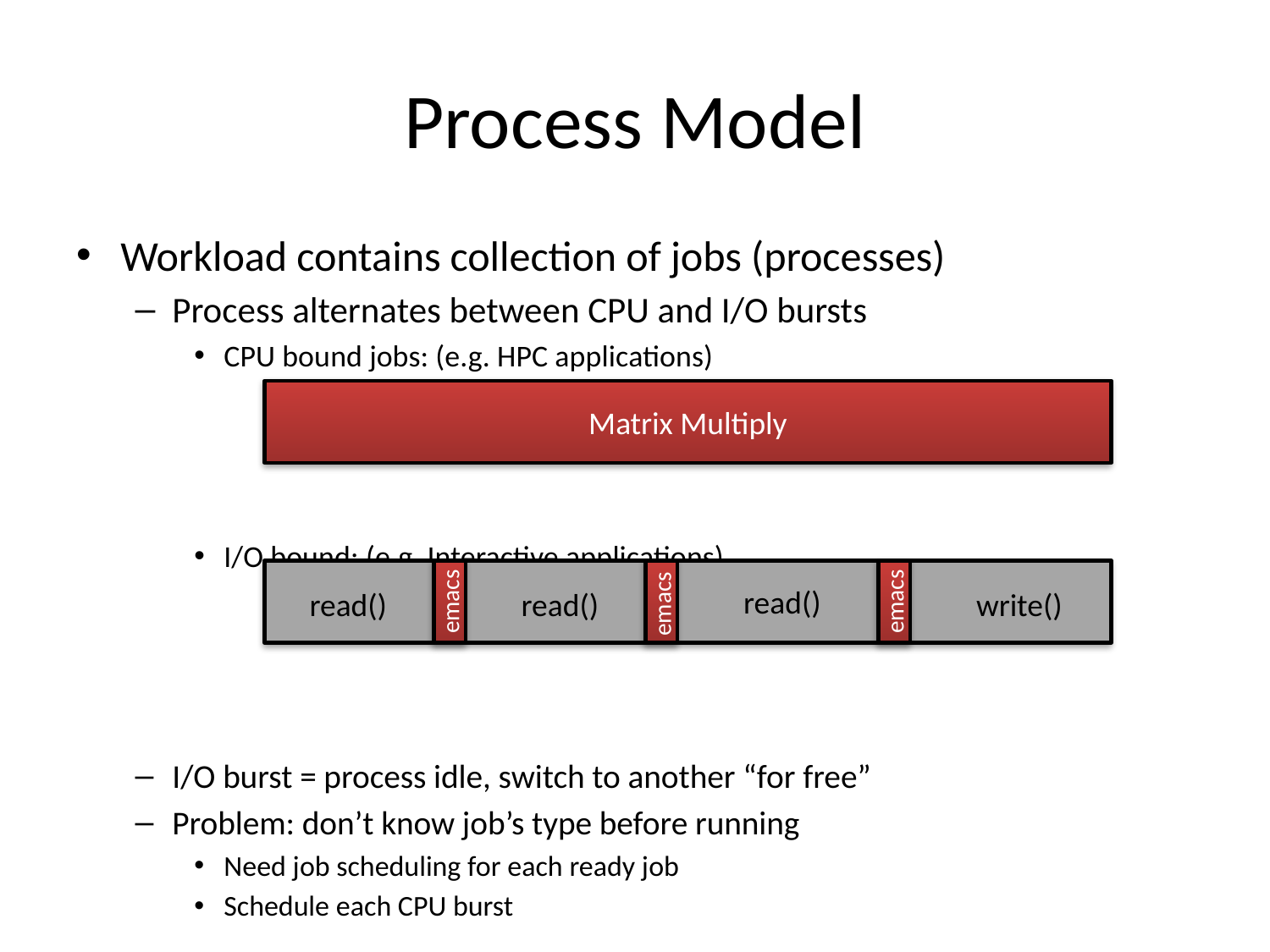

# Process Model
Workload contains collection of jobs (processes)
Process alternates between CPU and I/O bursts
CPU bound jobs: (e.g. HPC applications)

I/O bound: (e.g. Interactive applications)

I/O burst = process idle, switch to another “for free”
Problem: don’t know job’s type before running
Need job scheduling for each ready job
Schedule each CPU burst
Matrix Multiply

read()
read()
read()
write()
emacs
emacs
emacs